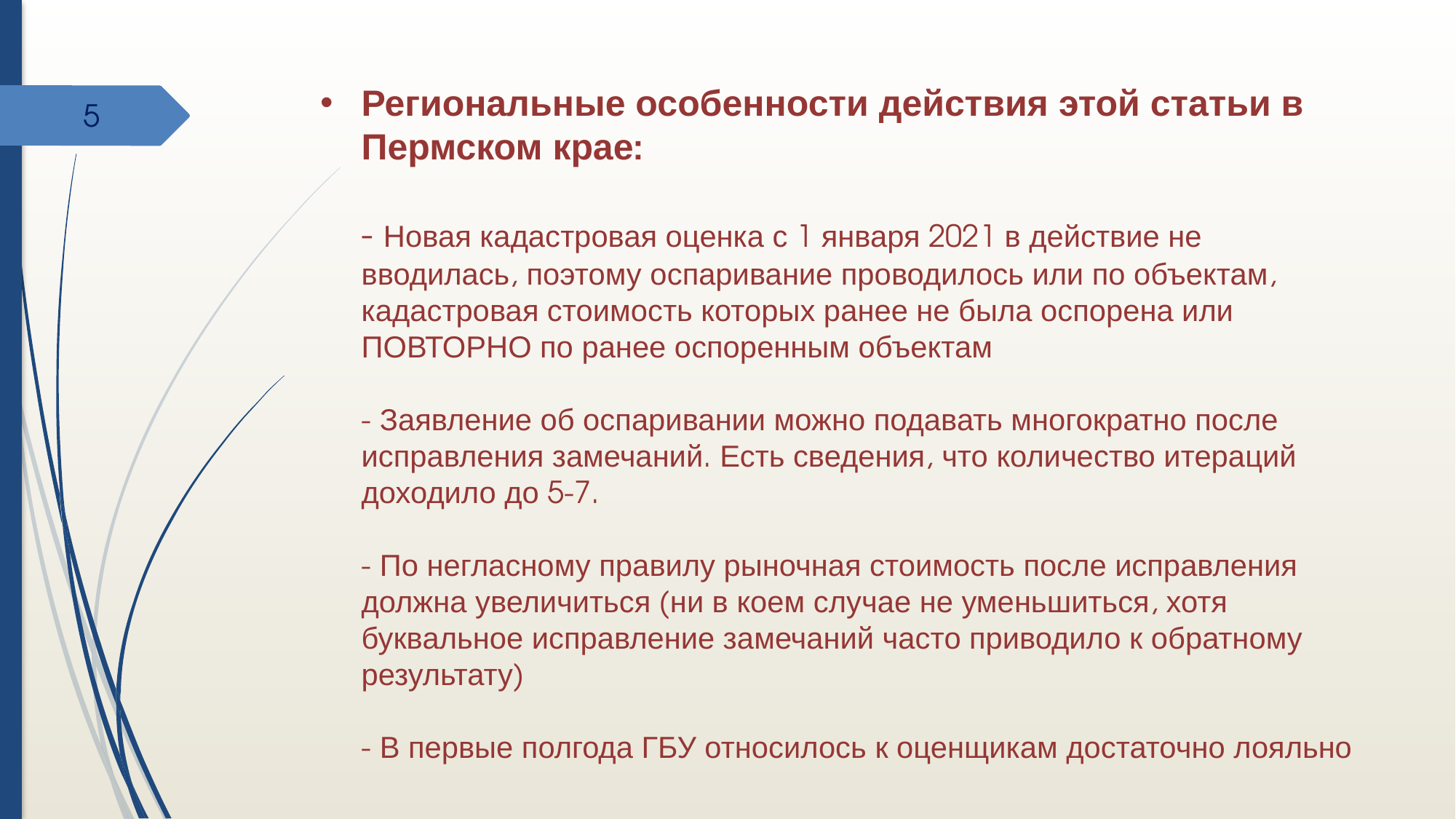

# Региональные особенности действия этой статьи в Пермском крае: - Новая кадастровая оценка с 1 января 2021 в действие не вводилась, поэтому оспаривание проводилось или по объектам, кадастровая стоимость которых ранее не была оспорена или ПОВТОРНО по ранее оспоренным объектам   - Заявление об оспаривании можно подавать многократно после исправления замечаний. Есть сведения, что количество итераций доходило до 5-7.   - По негласному правилу рыночная стоимость после исправления должна увеличиться (ни в коем случае не уменьшиться, хотя буквальное исправление замечаний часто приводило к обратному результату)   - В первые полгода ГБУ относилось к оценщикам достаточно лояльно
5